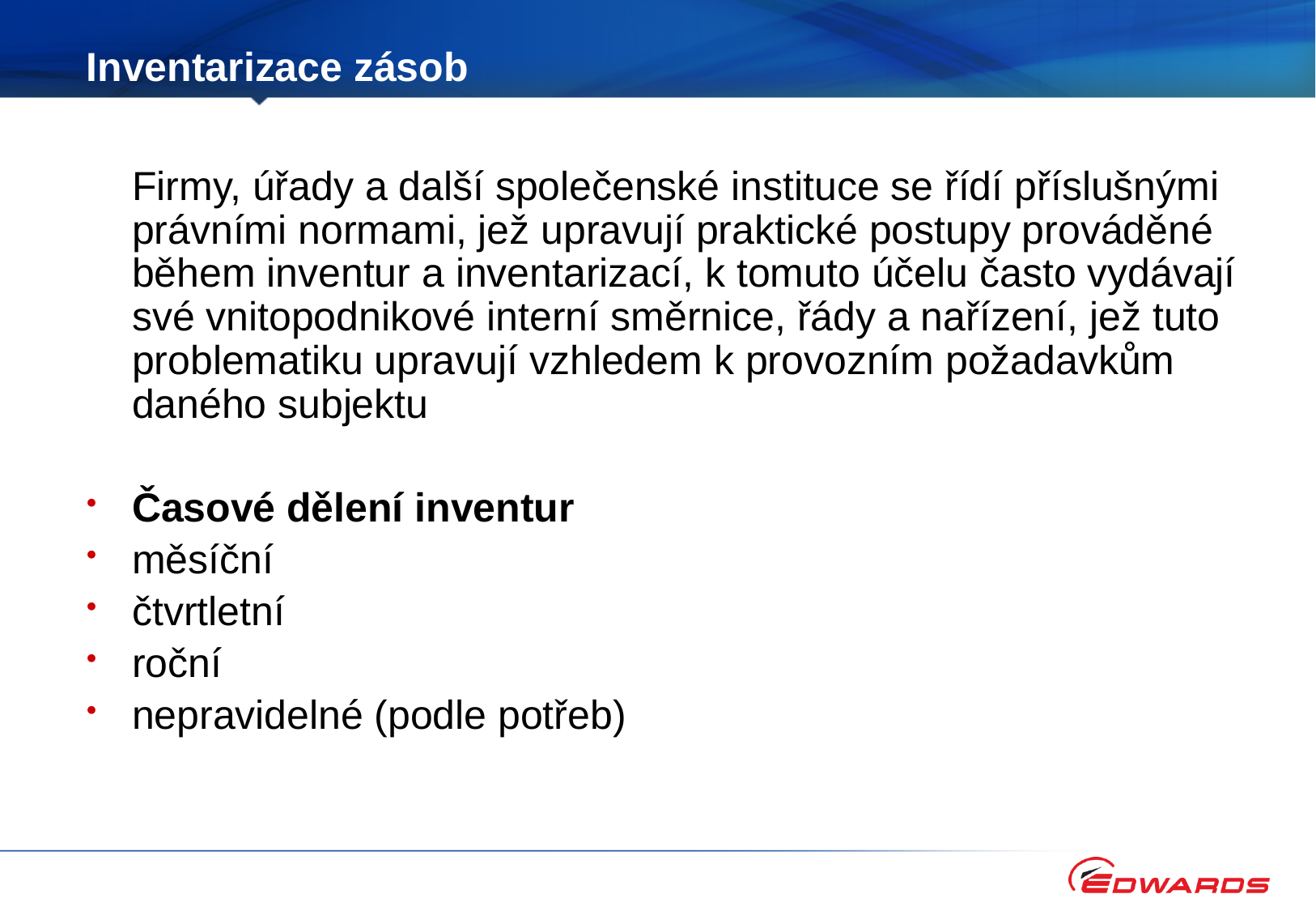

# Inventarizace zásob
	Firmy, úřady a další společenské instituce se řídí příslušnými právními normami, jež upravují praktické postupy prováděné během inventur a inventarizací, k tomuto účelu často vydávají své vnitopodnikové interní směrnice, řády a nařízení, jež tuto problematiku upravují vzhledem k provozním požadavkům daného subjektu

Časové dělení inventur
měsíční
čtvrtletní
roční
nepravidelné (podle potřeb)